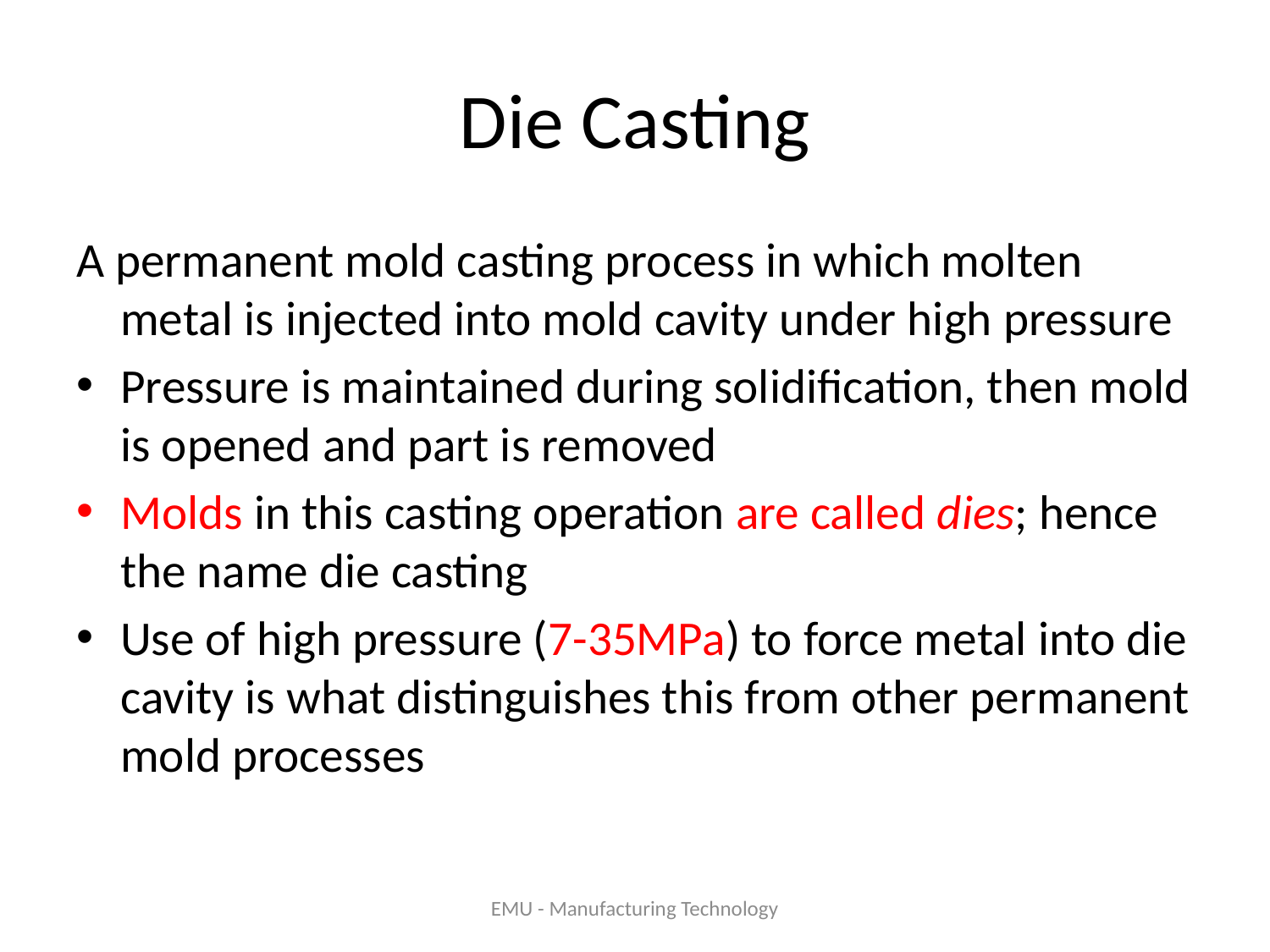

# Die Casting
A permanent mold casting process in which molten metal is injected into mold cavity under high pressure
Pressure is maintained during solidification, then mold is opened and part is removed
Molds in this casting operation are called dies; hence the name die casting
Use of high pressure (7-35MPa) to force metal into die cavity is what distinguishes this from other permanent mold processes
EMU - Manufacturing Technology